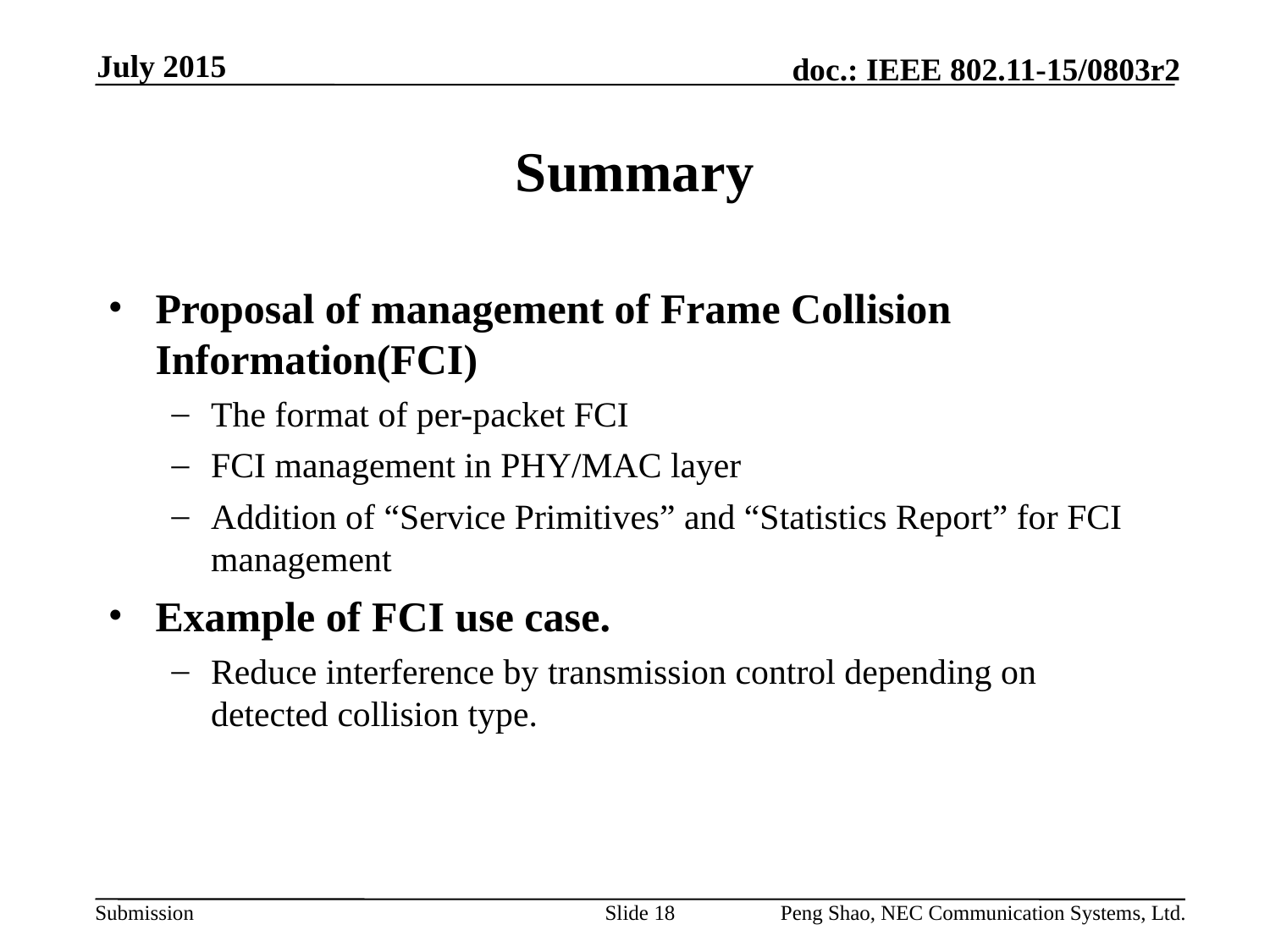

July 2015
# Summary
Proposal of management of Frame Collision Information(FCI)
The format of per-packet FCI
FCI management in PHY/MAC layer
Addition of “Service Primitives” and “Statistics Report” for FCI management
Example of FCI use case.
Reduce interference by transmission control depending on detected collision type.

Slide 18
Peng Shao, NEC Communication Systems, Ltd.